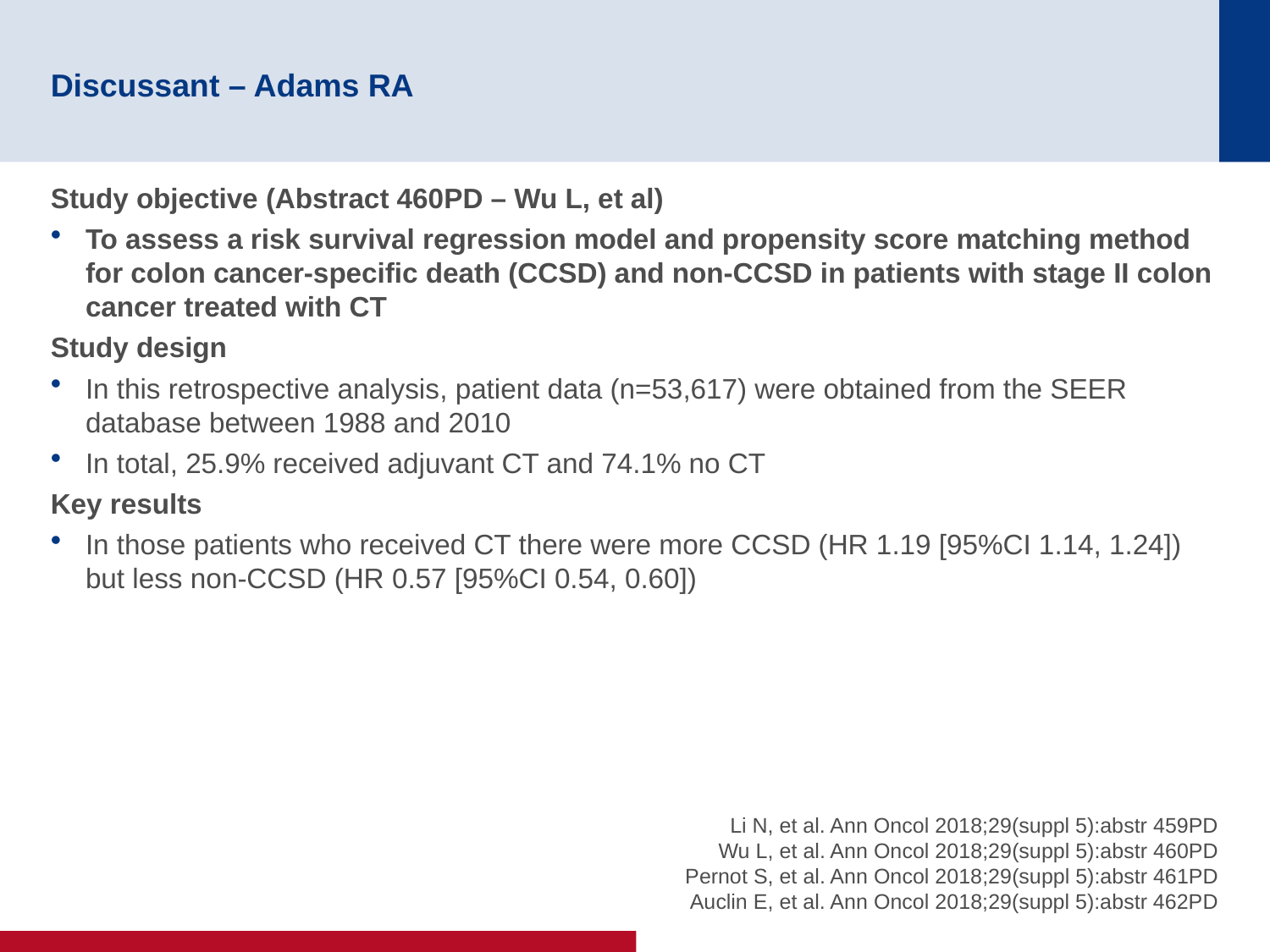

# Discussant – Adams RA
Study objective (Abstract 460PD – Wu L, et al)
To assess a risk survival regression model and propensity score matching method for colon cancer-specific death (CCSD) and non-CCSD in patients with stage II colon cancer treated with CT
Study design
In this retrospective analysis, patient data (n=53,617) were obtained from the SEER database between 1988 and 2010
In total, 25.9% received adjuvant CT and 74.1% no CT
Key results
In those patients who received CT there were more CCSD (HR 1.19 [95%CI 1.14, 1.24]) but less non-CCSD (HR 0.57 [95%CI 0.54, 0.60])

Li N, et al. Ann Oncol 2018;29(suppl 5):abstr 459PD
Wu L, et al. Ann Oncol 2018;29(suppl 5):abstr 460PD
Pernot S, et al. Ann Oncol 2018;29(suppl 5):abstr 461PD
Auclin E, et al. Ann Oncol 2018;29(suppl 5):abstr 462PD